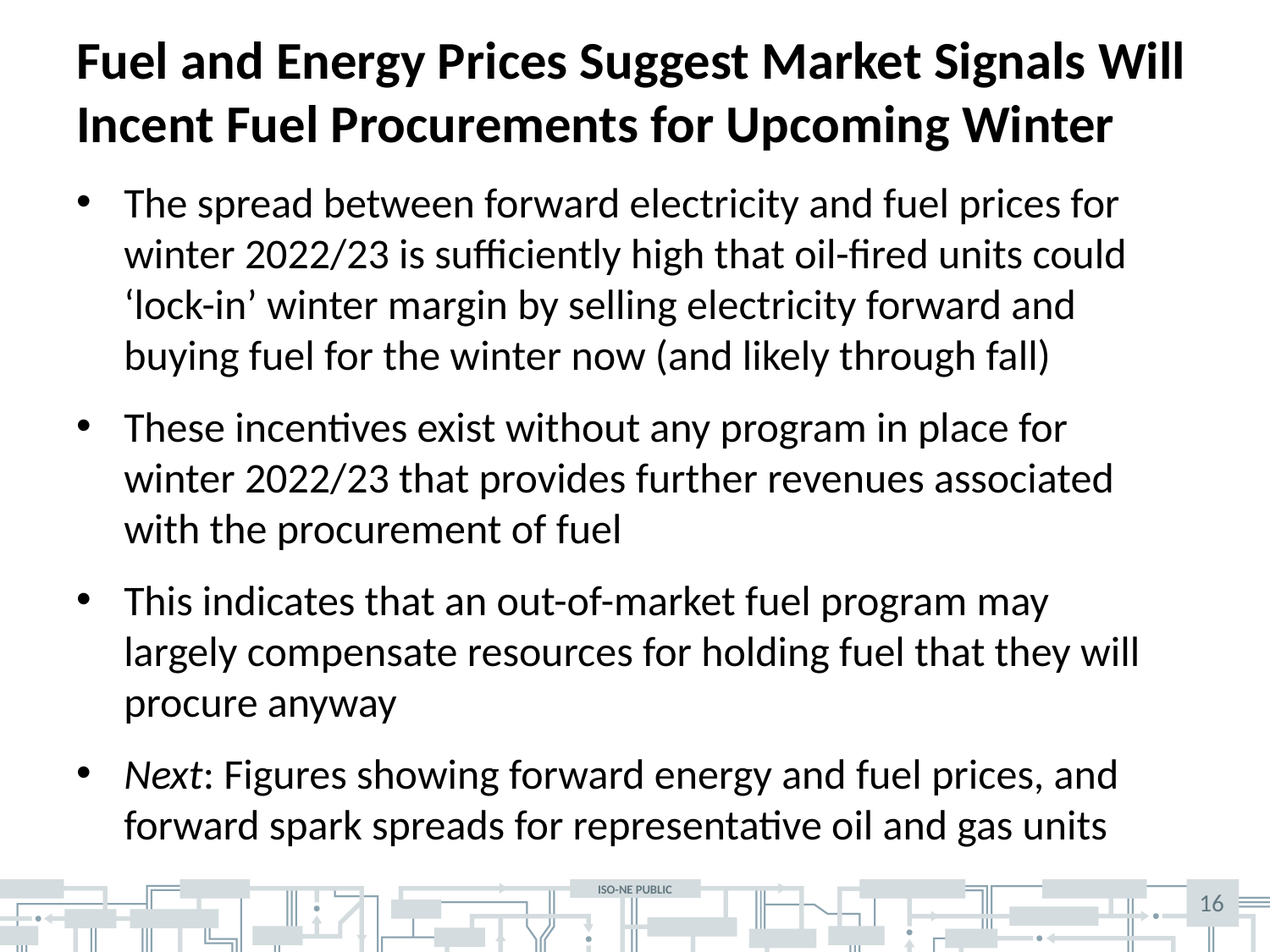

# Fuel and Energy Prices Suggest Market Signals Will Incent Fuel Procurements for Upcoming Winter
The spread between forward electricity and fuel prices for winter 2022/23 is sufficiently high that oil-fired units could ‘lock-in’ winter margin by selling electricity forward and buying fuel for the winter now (and likely through fall)
These incentives exist without any program in place for winter 2022/23 that provides further revenues associated with the procurement of fuel
This indicates that an out-of-market fuel program may largely compensate resources for holding fuel that they will procure anyway
Next: Figures showing forward energy and fuel prices, and forward spark spreads for representative oil and gas units
16